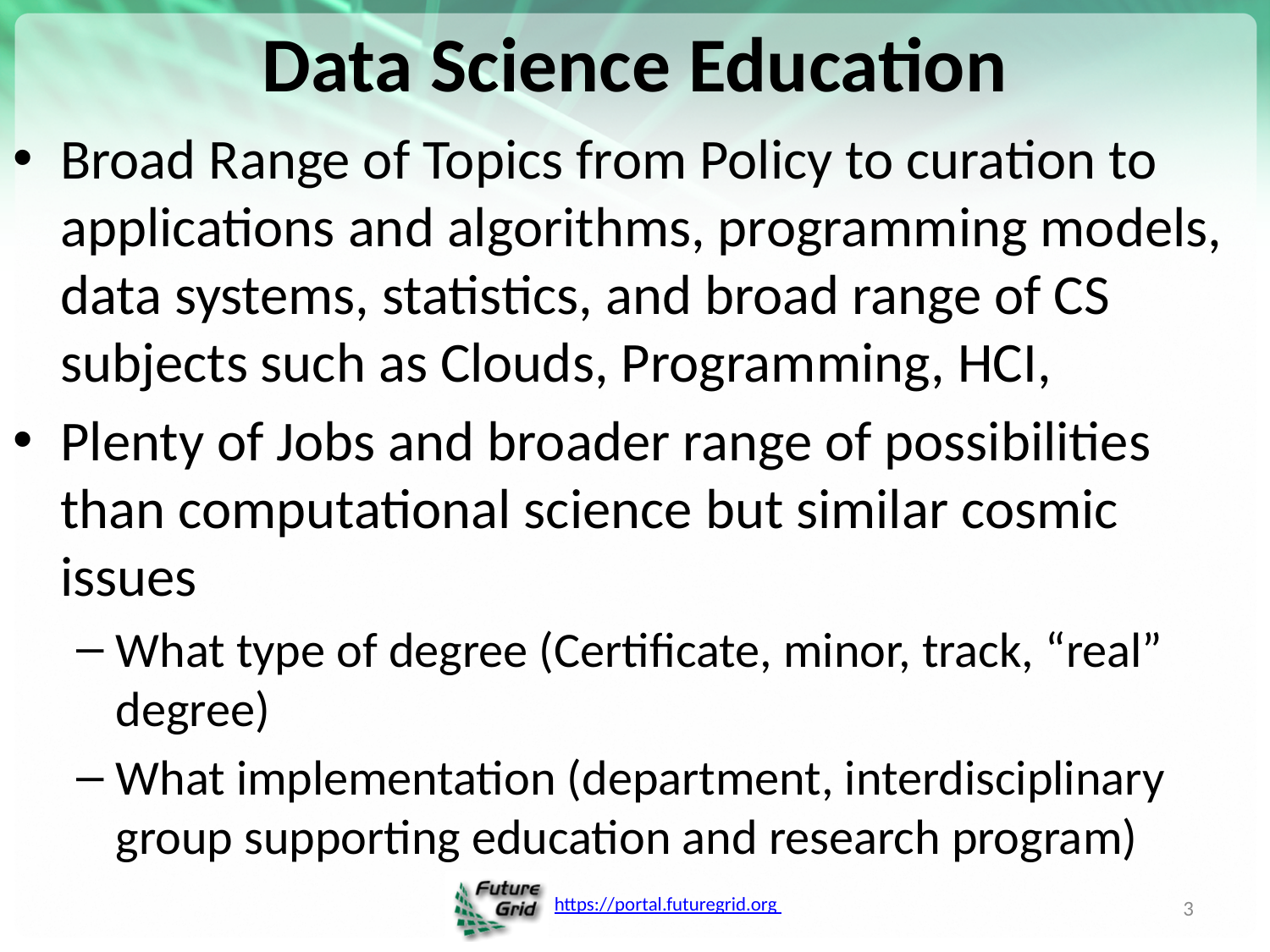

# Data Science Education
Broad Range of Topics from Policy to curation to applications and algorithms, programming models, data systems, statistics, and broad range of CS subjects such as Clouds, Programming, HCI,
Plenty of Jobs and broader range of possibilities than computational science but similar cosmic issues
What type of degree (Certificate, minor, track, “real” degree)
What implementation (department, interdisciplinary group supporting education and research program)

3